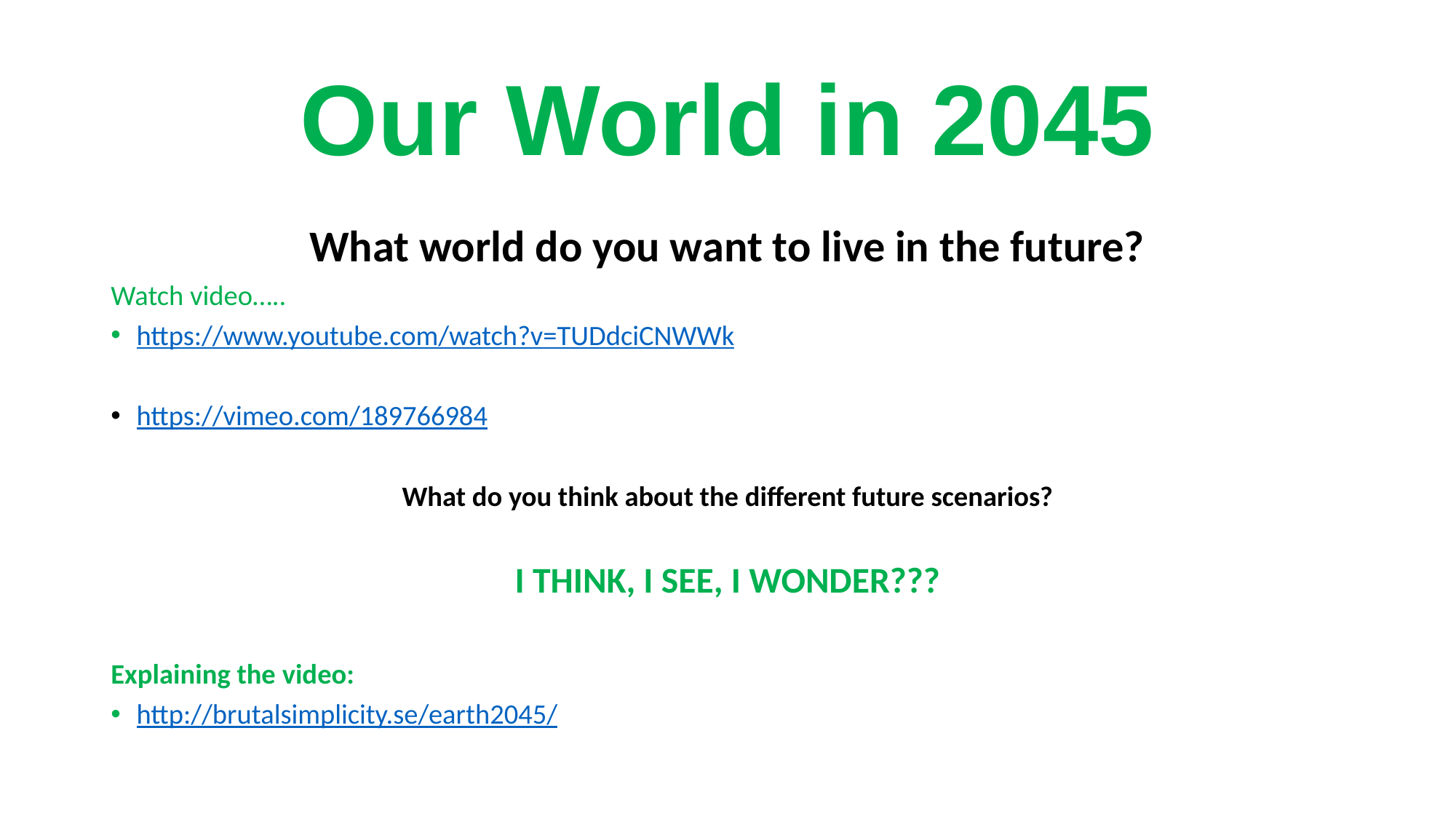

# Our World in 2045
What world do you want to live in the future?
Watch video…..
https://www.youtube.com/watch?v=TUDdciCNWWk

https://vimeo.com/189766984

What do you think about the different future scenarios?

I THINK, I SEE, I WONDER???

Explaining the video:
http://brutalsimplicity.se/earth2045/